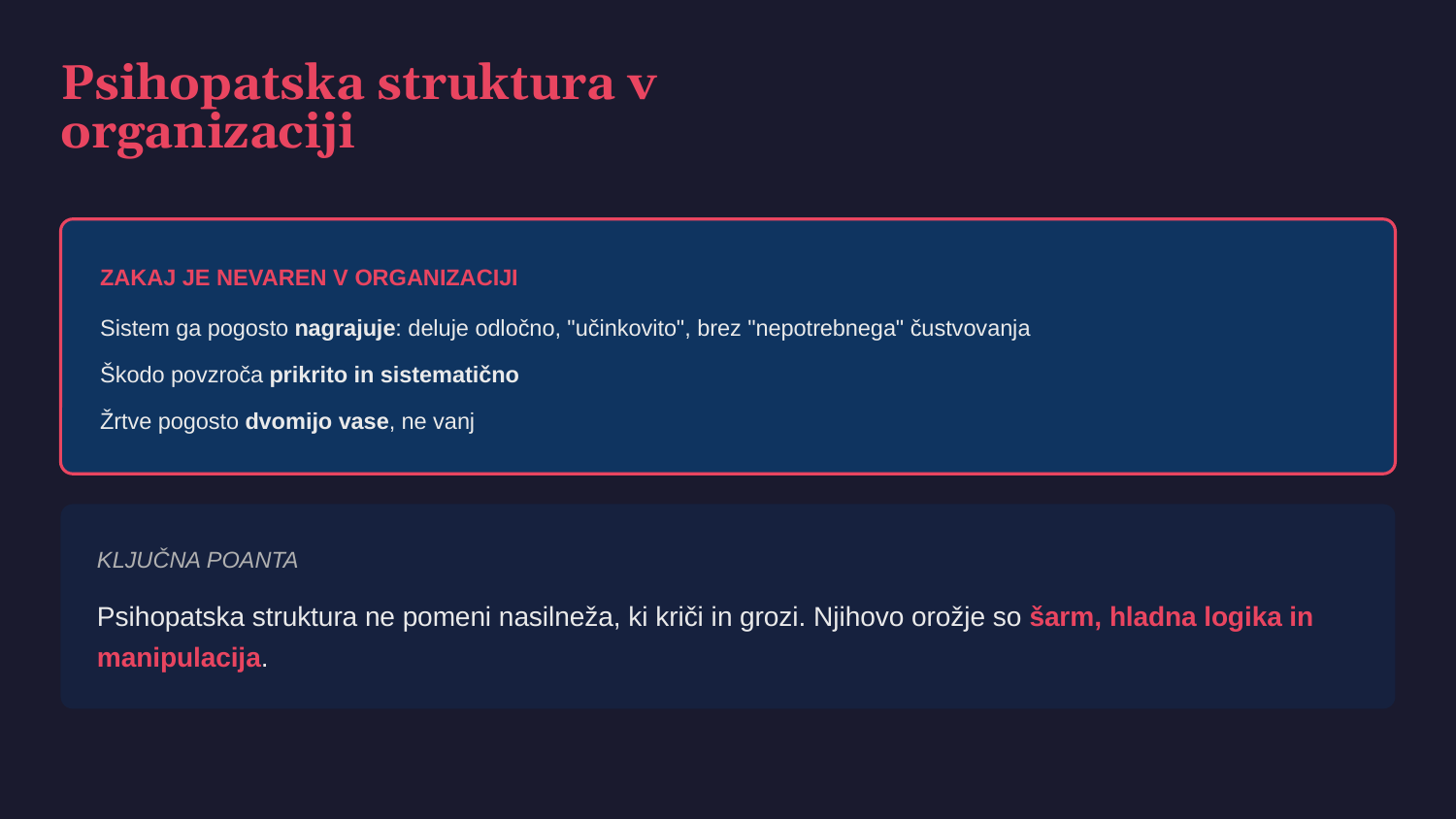

Psihopatska struktura v organizaciji

ZAKAJ JE NEVAREN V ORGANIZACIJI
Sistem ga pogosto nagrajuje: deluje odločno, "učinkovito", brez "nepotrebnega" čustvovanja
Škodo povzroča prikrito in sistematično
Žrtve pogosto dvomijo vase, ne vanj

KLJUČNA POANTA
Psihopatska struktura ne pomeni nasilneža, ki kriči in grozi. Njihovo orožje so šarm, hladna logika in manipulacija.